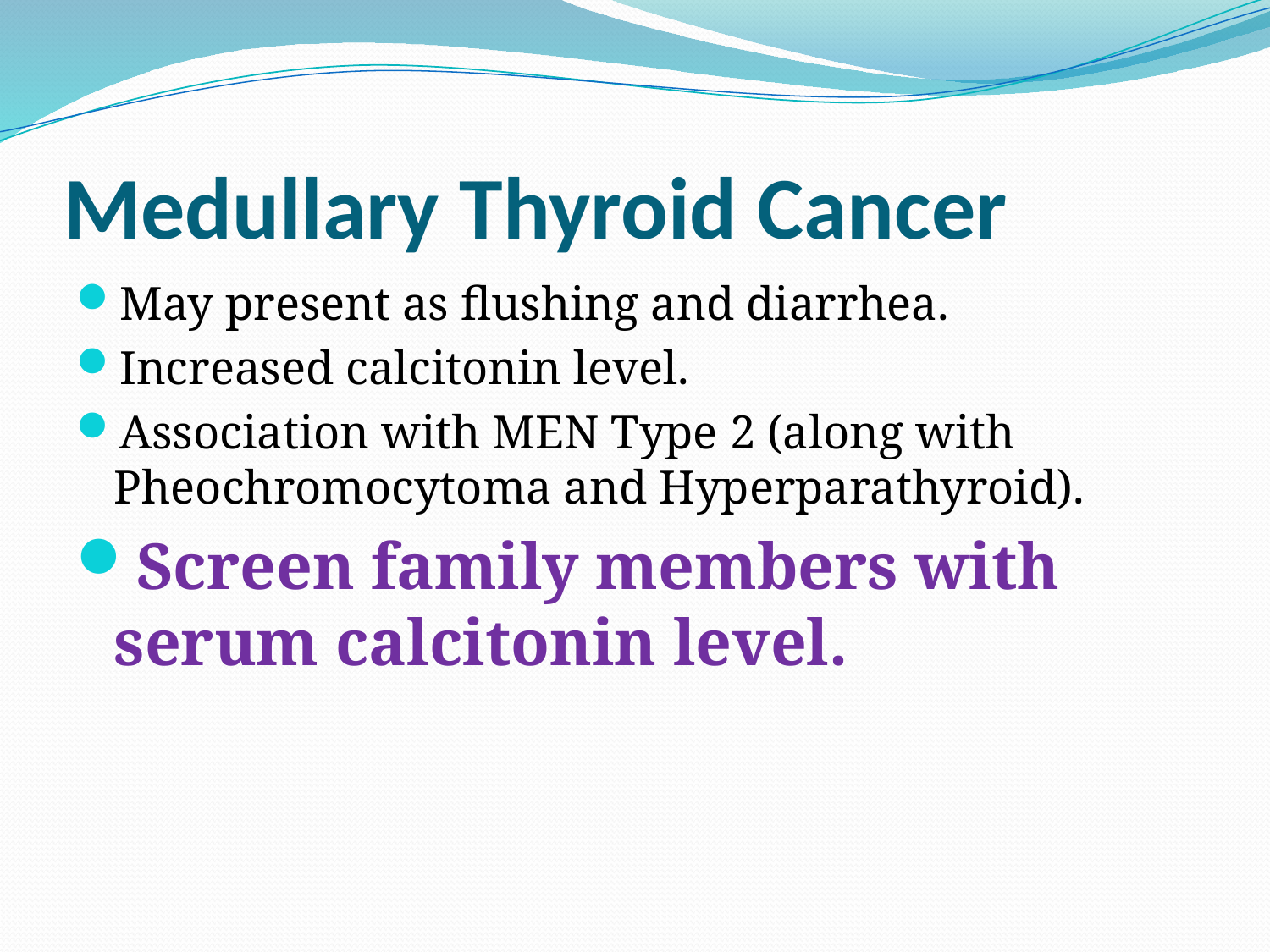

# Medullary Thyroid Cancer
May present as flushing and diarrhea.
Increased calcitonin level.
Association with MEN Type 2 (along with Pheochromocytoma and Hyperparathyroid).
Screen family members with serum calcitonin level.